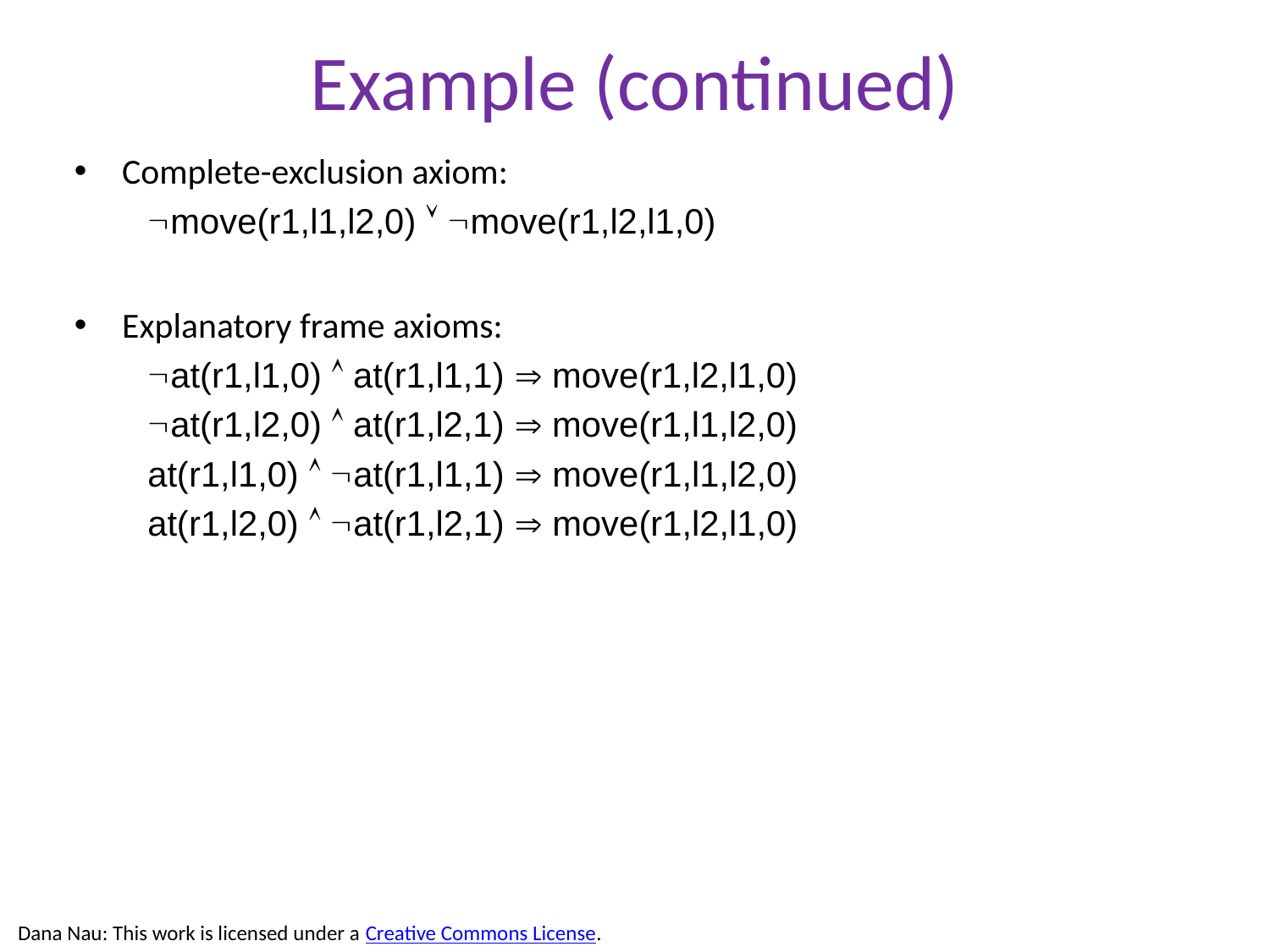

# Example (continued)
Complete-exclusion axiom:
 ¬move(r1,l1,l2,0) ∨ ¬move(r1,l2,l1,0)

Explanatory frame axioms:
 ¬at(r1,l1,0) ∧ at(r1,l1,1) ⇒ move(r1,l2,l1,0)
 ¬at(r1,l2,0) ∧ at(r1,l2,1) ⇒ move(r1,l1,l2,0)
 at(r1,l1,0) ∧ ¬at(r1,l1,1) ⇒ move(r1,l1,l2,0)
 at(r1,l2,0) ∧ ¬at(r1,l2,1) ⇒ move(r1,l2,l1,0)
Dana Nau: This work is licensed under a Creative Commons License.